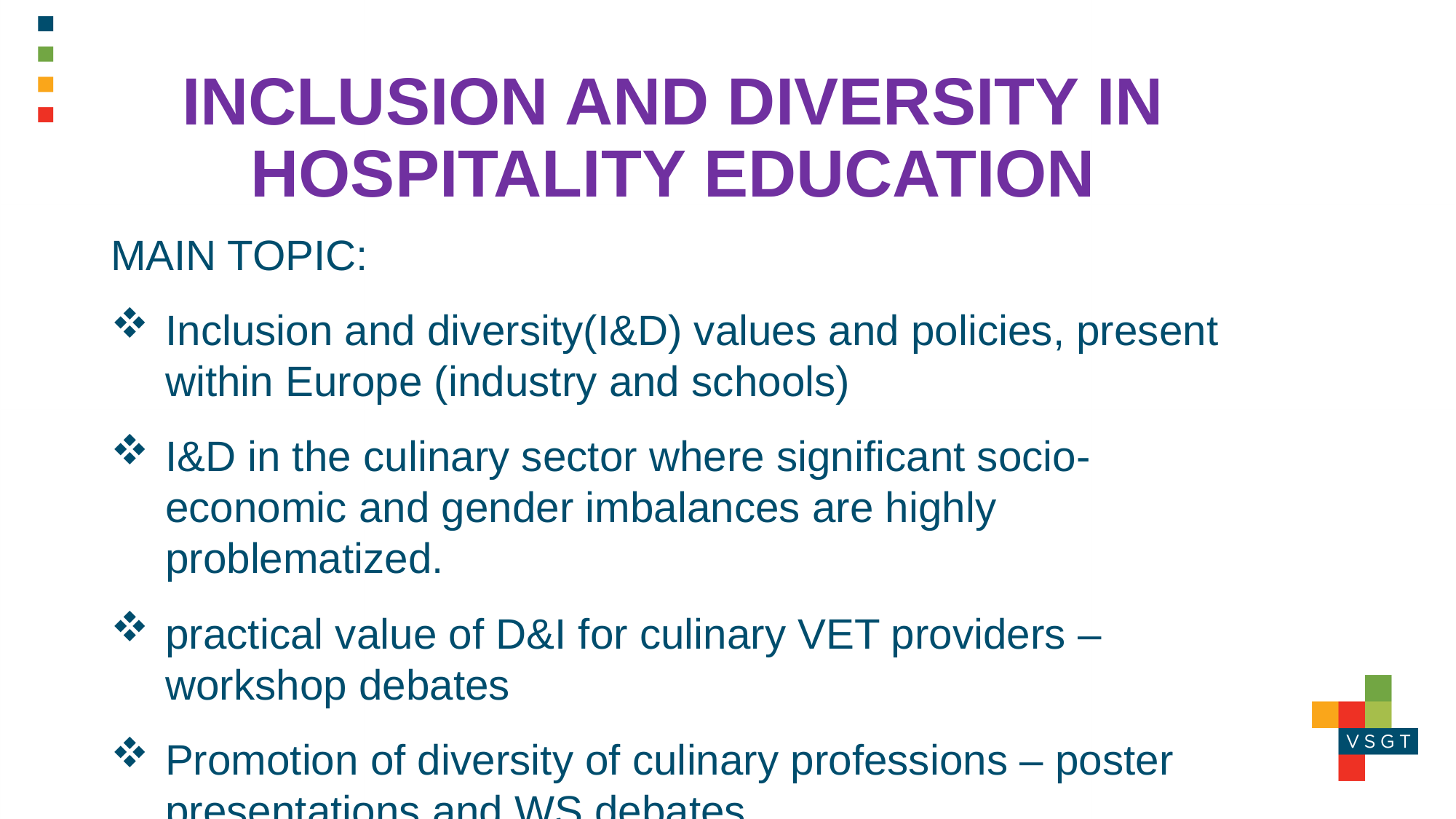

# INCLUSION AND DIVERSITY IN HOSPITALITY EDUCATION
MAIN TOPIC:
Inclusion and diversity(I&D) values and policies, present within Europe (industry and schools)
I&D in the culinary sector where significant socio-economic and gender imbalances are highly problematized.
practical value of D&I for culinary VET providers – workshop debates
Promotion of diversity of culinary professions – poster presentations and WS debates